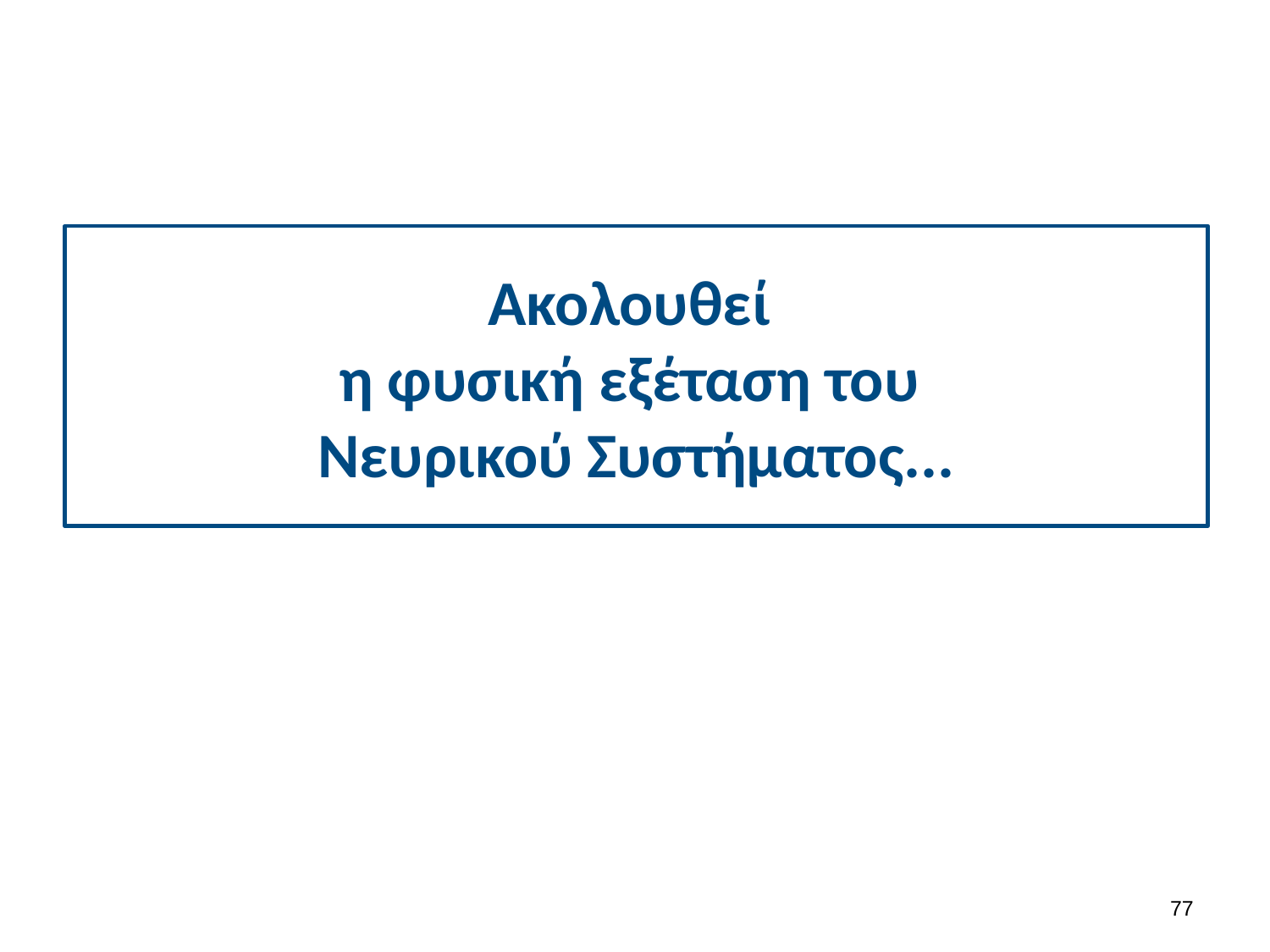

# Ακολουθεί η φυσική εξέταση του Νευρικού Συστήματος...
77